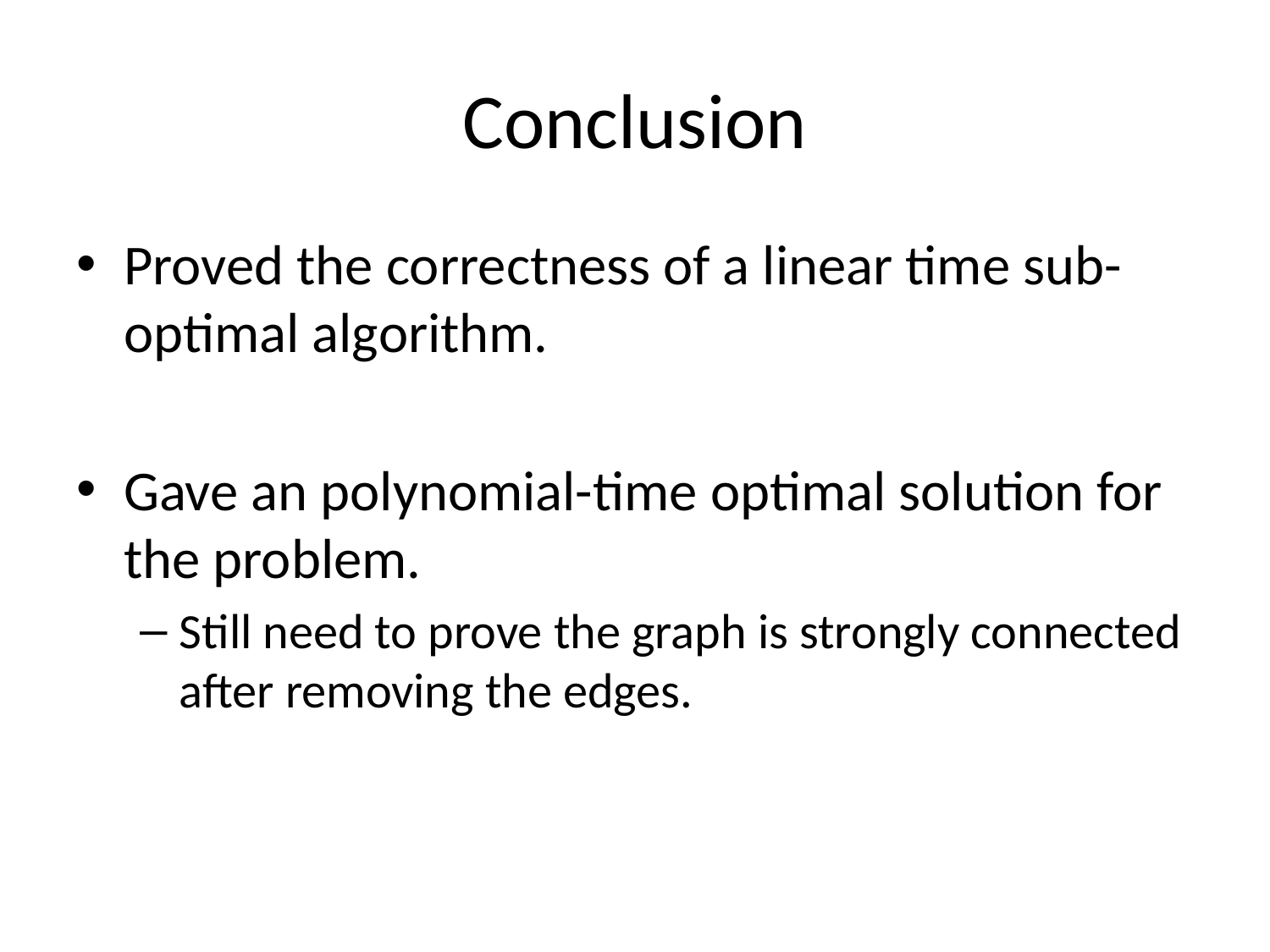

# Conclusion
Proved the correctness of a linear time sub-optimal algorithm.

Gave an polynomial-time optimal solution for the problem.
Still need to prove the graph is strongly connected after removing the edges.